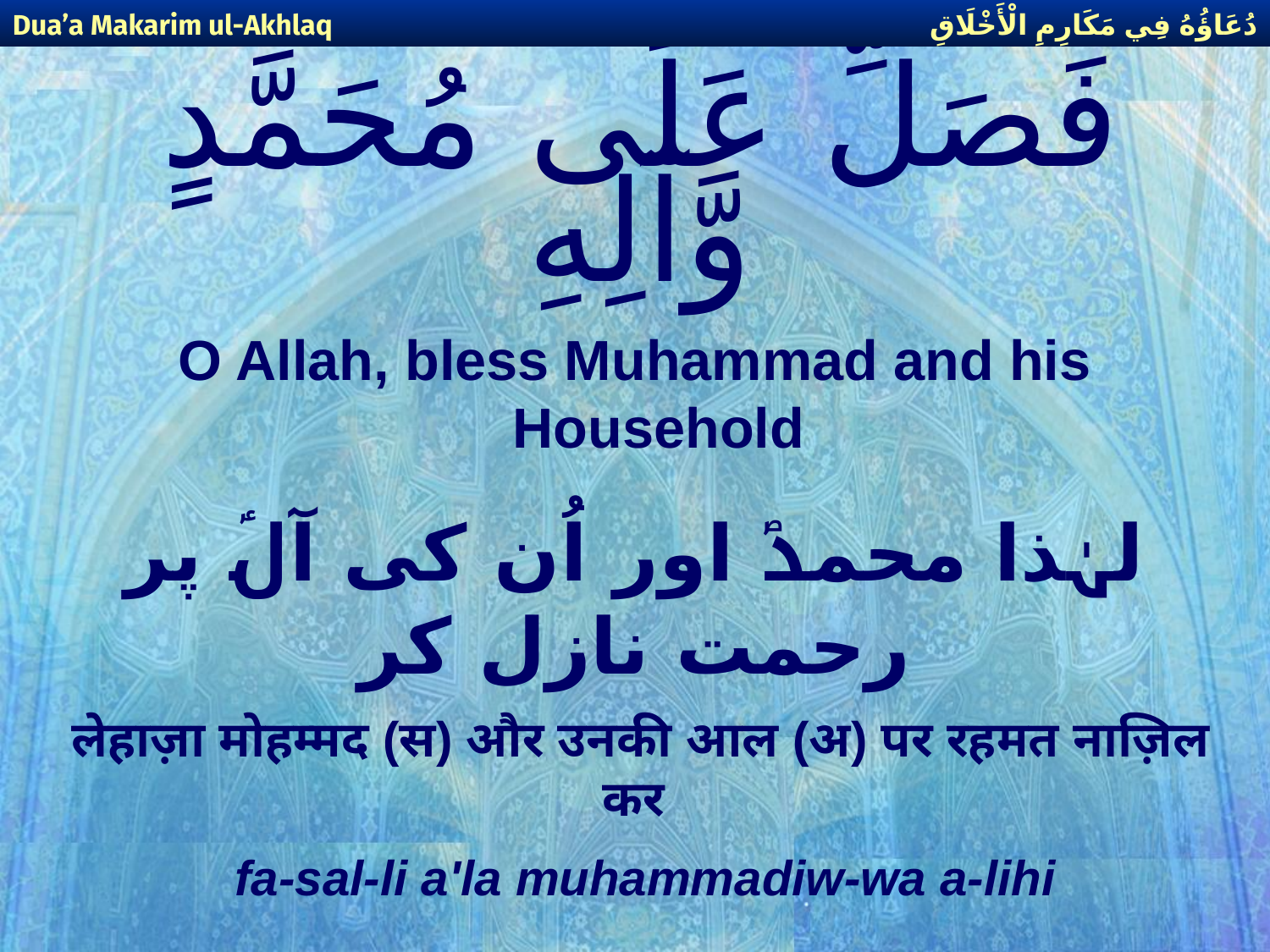

دُعَاؤُهُ فِي مَكَارِمِ الْأَخْلَاقِ
Dua’a Makarim ul-Akhlaq
# فَصَلِّ عَلَى مُحَمَّدٍ وَّآلِهِ
O Allah, bless Muhammad and his Household
لہٰذا محمدؐ اور اُن كی آلؑ پر رحمت نازل كر
लेहाज़ा मोहम्मद (स) और उनकी आल (अ) पर रहमत नाज़िल कर
fa-sal-li a'la muhammadiw-wa a-lihi